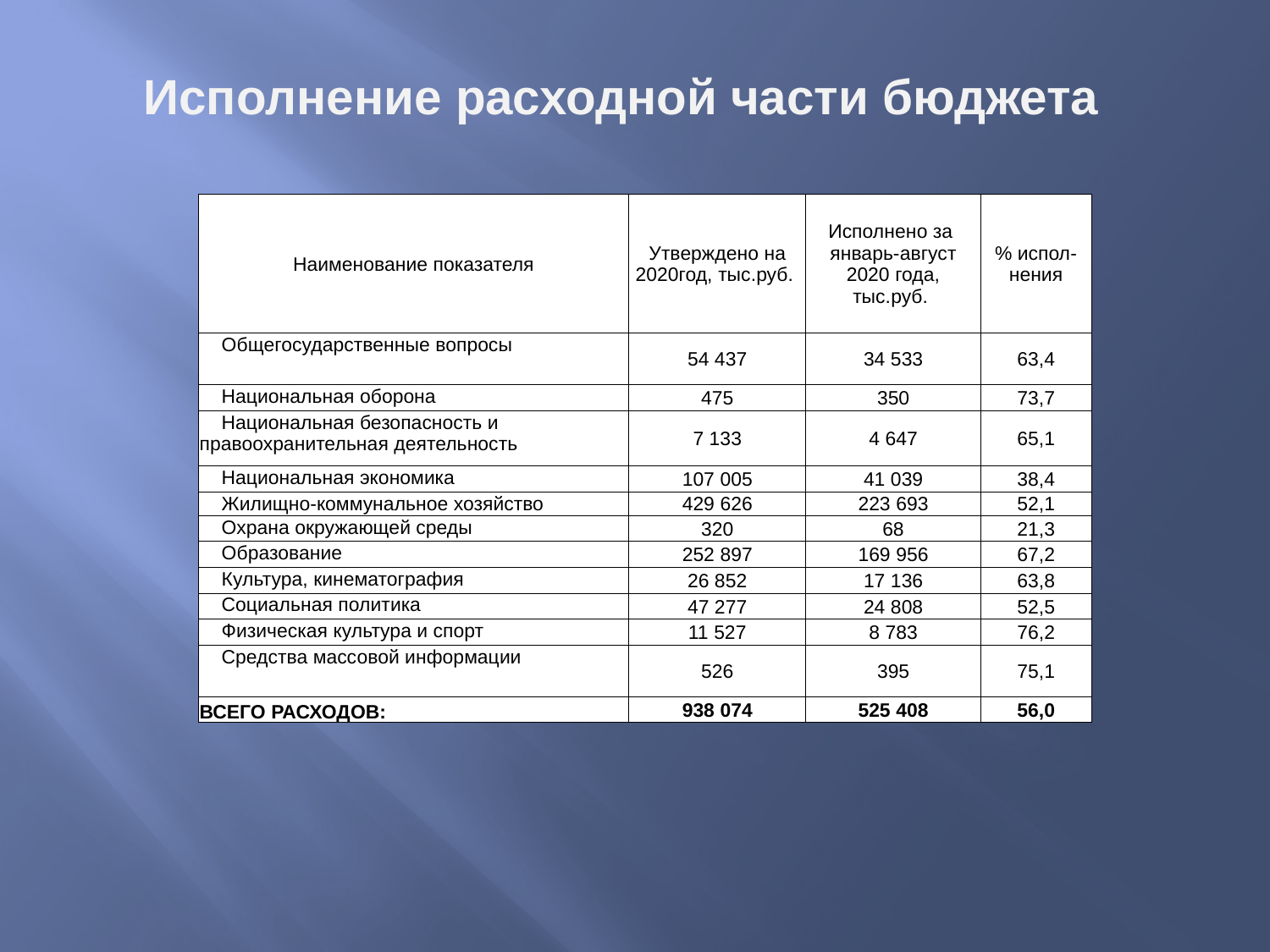

# Исполнение расходной части бюджета
| Наименование показателя | Утверждено на 2020год, тыс.руб. | Исполнено за январь-август 2020 года, тыс.руб. | % испол-нения |
| --- | --- | --- | --- |
| Общегосударственные вопросы | 54 437 | 34 533 | 63,4 |
| Национальная оборона | 475 | 350 | 73,7 |
| Национальная безопасность и правоохранительная деятельность | 7 133 | 4 647 | 65,1 |
| Национальная экономика | 107 005 | 41 039 | 38,4 |
| Жилищно-коммунальное хозяйство | 429 626 | 223 693 | 52,1 |
| Охрана окружающей среды | 320 | 68 | 21,3 |
| Образование | 252 897 | 169 956 | 67,2 |
| Культура, кинематография | 26 852 | 17 136 | 63,8 |
| Социальная политика | 47 277 | 24 808 | 52,5 |
| Физическая культура и спорт | 11 527 | 8 783 | 76,2 |
| Средства массовой информации | 526 | 395 | 75,1 |
| ВСЕГО РАСХОДОВ: | 938 074 | 525 408 | 56,0 |